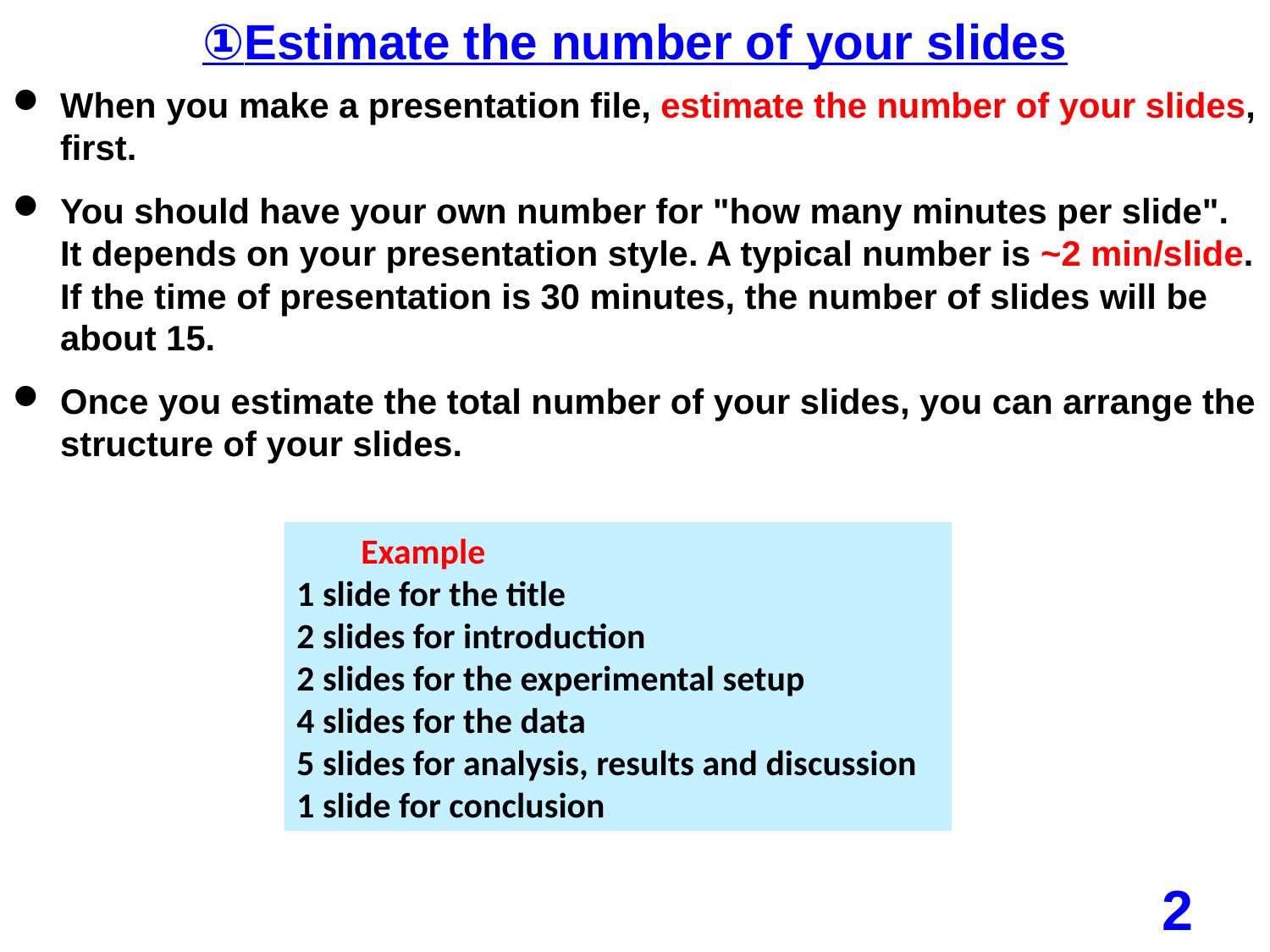

①Estimate the number of your slides
When you make a presentation file, estimate the number of your slides, first.
You should have your own number for "how many minutes per slide". It depends on your presentation style. A typical number is ~2 min/slide.
If the time of presentation is 30 minutes, the number of slides will be about 15.
Once you estimate the total number of your slides, you can arrange the structure of your slides.
        Example
1 slide for the title
2 slides for introduction
2 slides for the experimental setup
4 slides for the data
5 slides for analysis, results and discussion
1 slide for conclusion
2